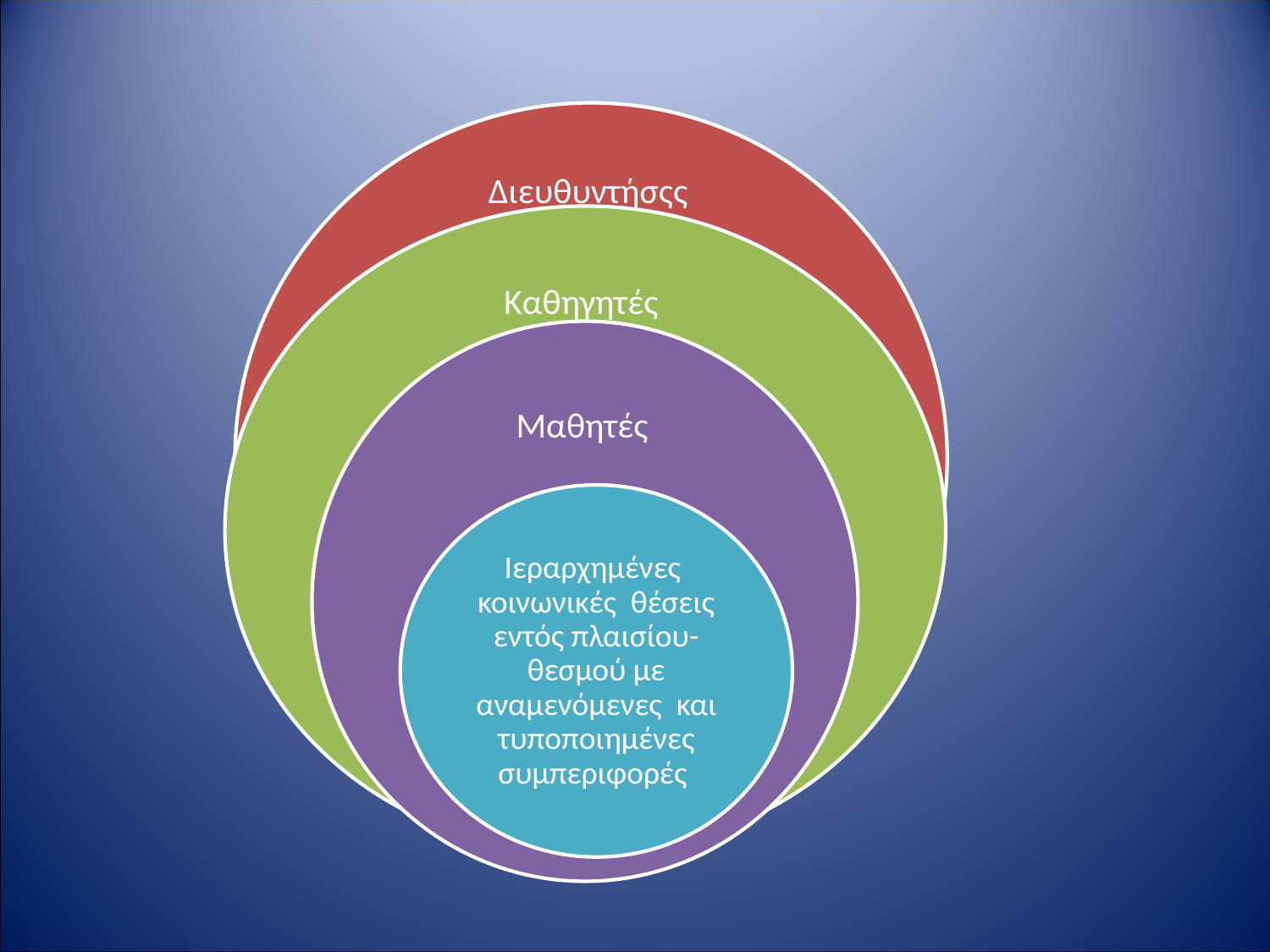

Διευθυντήσςς
Καθηγητές
Μαθητές
Ιεραρχημένες  κοινωνικές  θέσεις εντός πλαισίου-θεσμού με αναμενόμενες  και τυποποιημένες συμπεριφορές